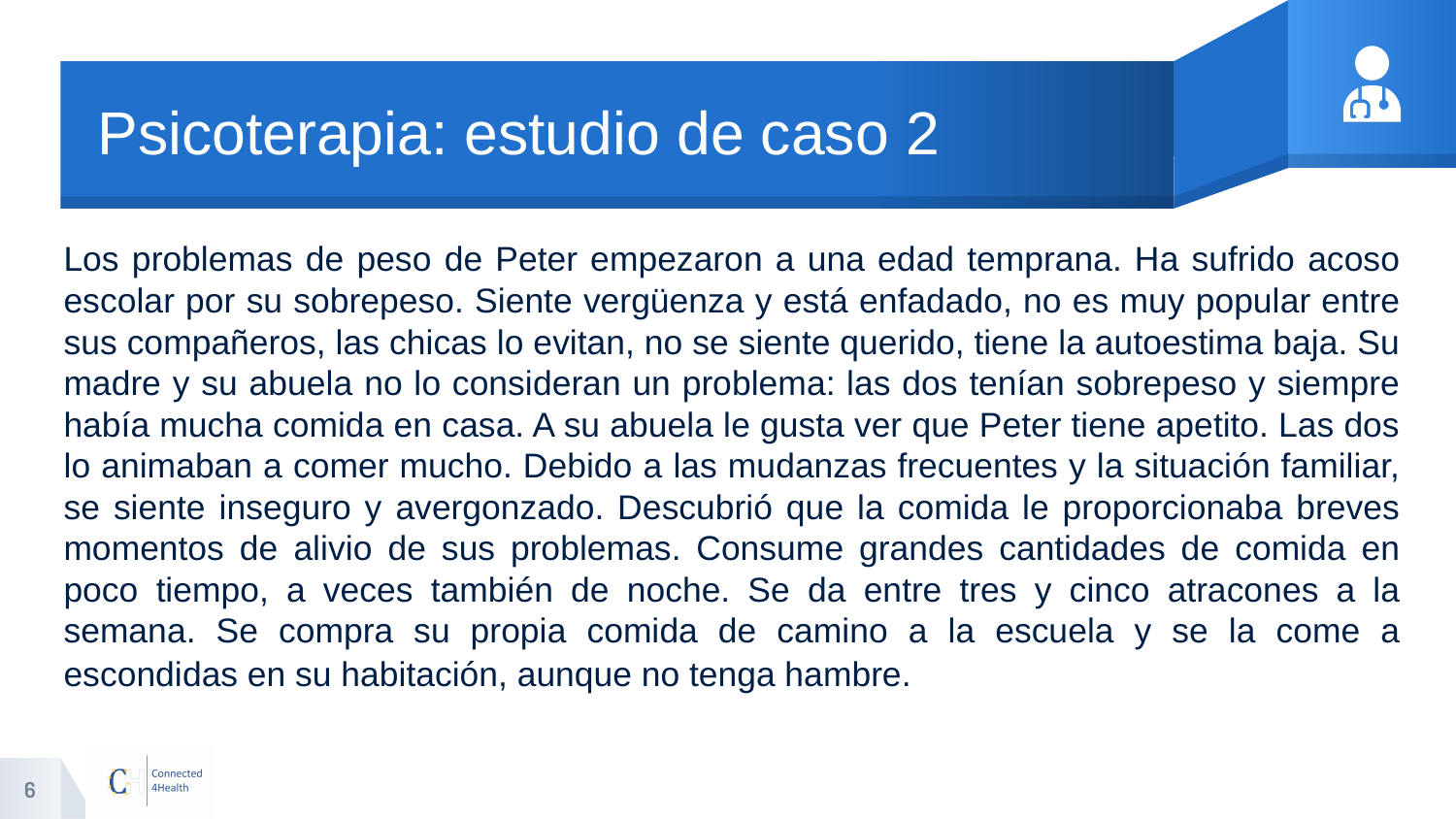

# Psicoterapia: estudio de caso 2
Los problemas de peso de Peter empezaron a una edad temprana. Ha sufrido acoso escolar por su sobrepeso. Siente vergüenza y está enfadado, no es muy popular entre sus compañeros, las chicas lo evitan, no se siente querido, tiene la autoestima baja. Su madre y su abuela no lo consideran un problema: las dos tenían sobrepeso y siempre había mucha comida en casa. A su abuela le gusta ver que Peter tiene apetito. Las dos lo animaban a comer mucho. Debido a las mudanzas frecuentes y la situación familiar, se siente inseguro y avergonzado. Descubrió que la comida le proporcionaba breves momentos de alivio de sus problemas. Consume grandes cantidades de comida en poco tiempo, a veces también de noche. Se da entre tres y cinco atracones a la semana. Se compra su propia comida de camino a la escuela y se la come a escondidas en su habitación, aunque no tenga hambre.

6